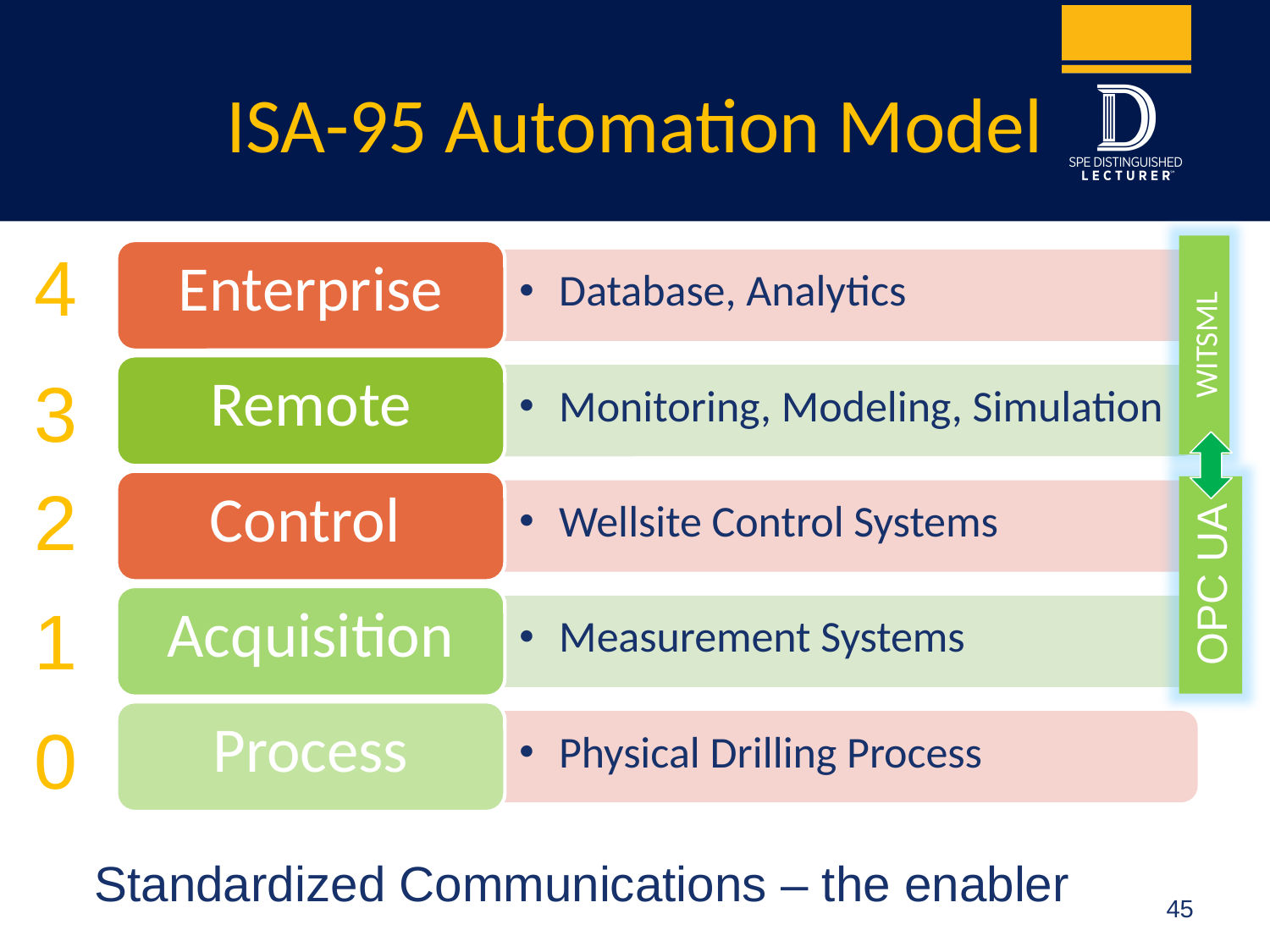

ISA-95 Automation Model
4
Control
Wellsite Control Systems
Acquisition
Measurement Systems
Process
Physical Drilling Process
Remote
Enterprise
Monitoring, Modeling, Simulation
Database, Analytics
WITSML
3

2
OPC UA
1
0
Standardized Communications – the enabler
45